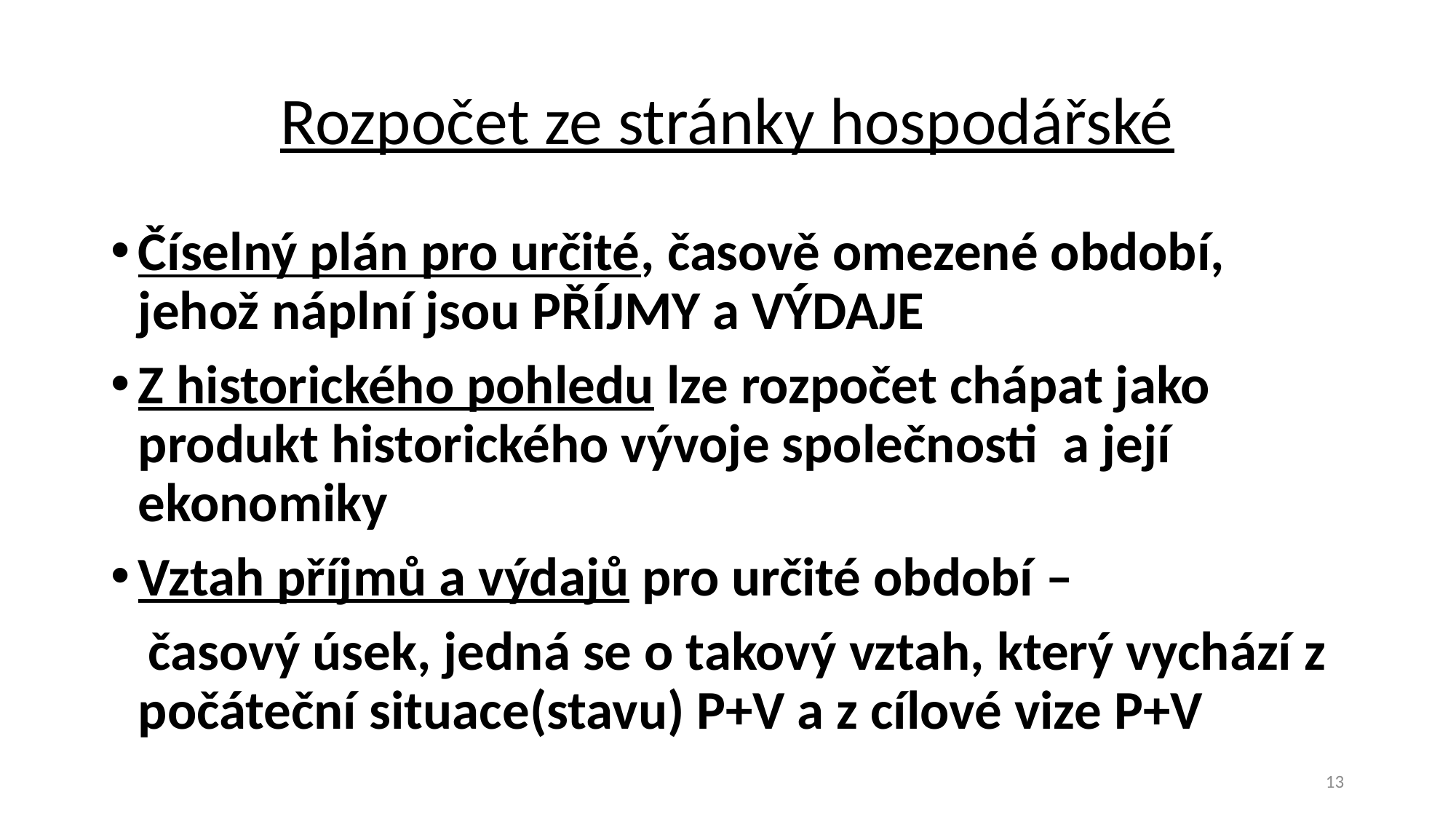

# Rozpočet ze stránky hospodářské
Číselný plán pro určité, časově omezené období,  jehož náplní jsou PŘÍJMY a VÝDAJE
Z historického pohledu lze rozpočet chápat jako produkt historického vývoje společnosti  a její ekonomiky
Vztah příjmů a výdajů pro určité období –
   časový úsek, jedná se o takový vztah, který vychází z počáteční situace(stavu) P+V a z cílové vize P+V
13